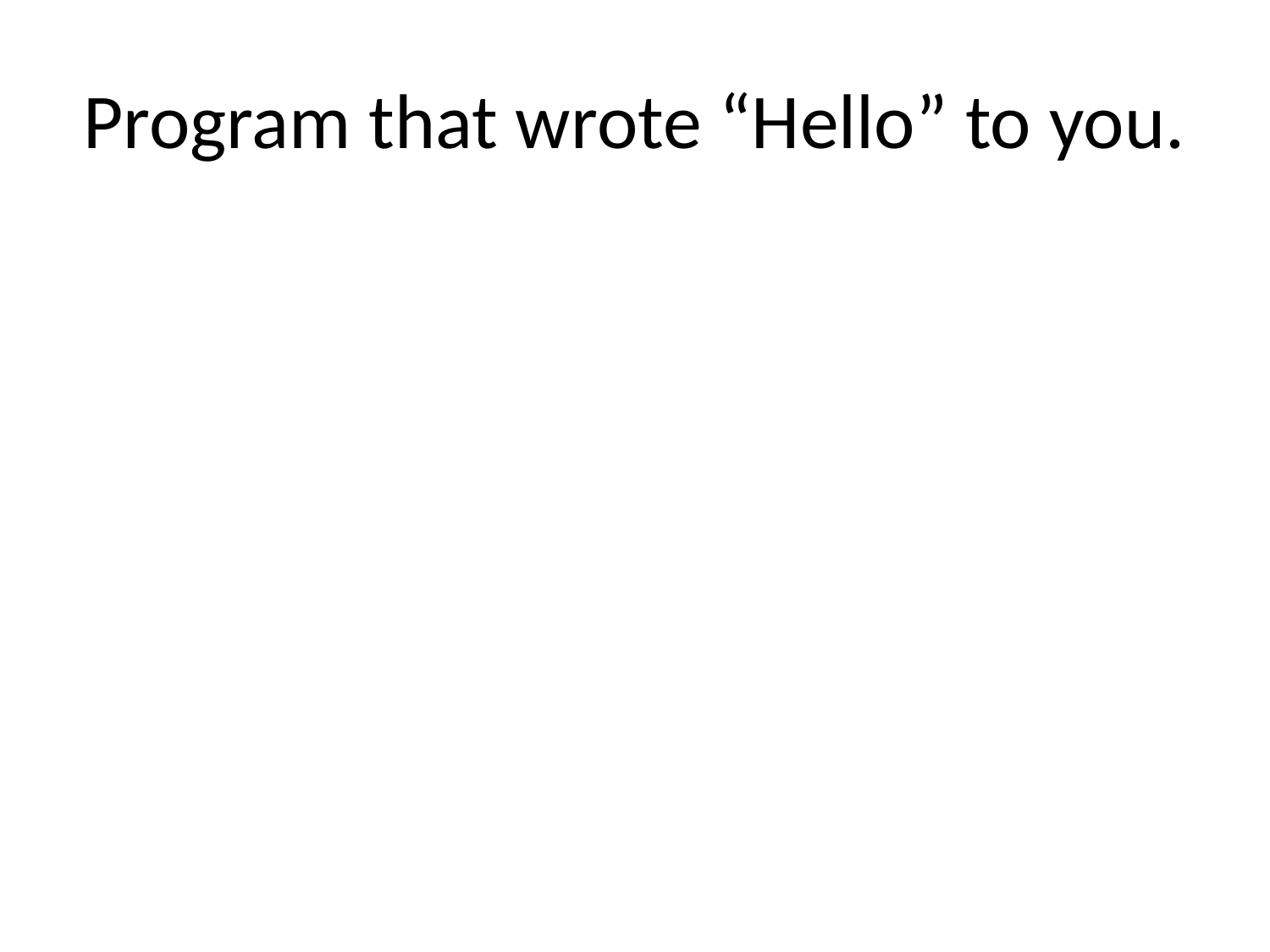

# Program that wrote “Hello” to you.